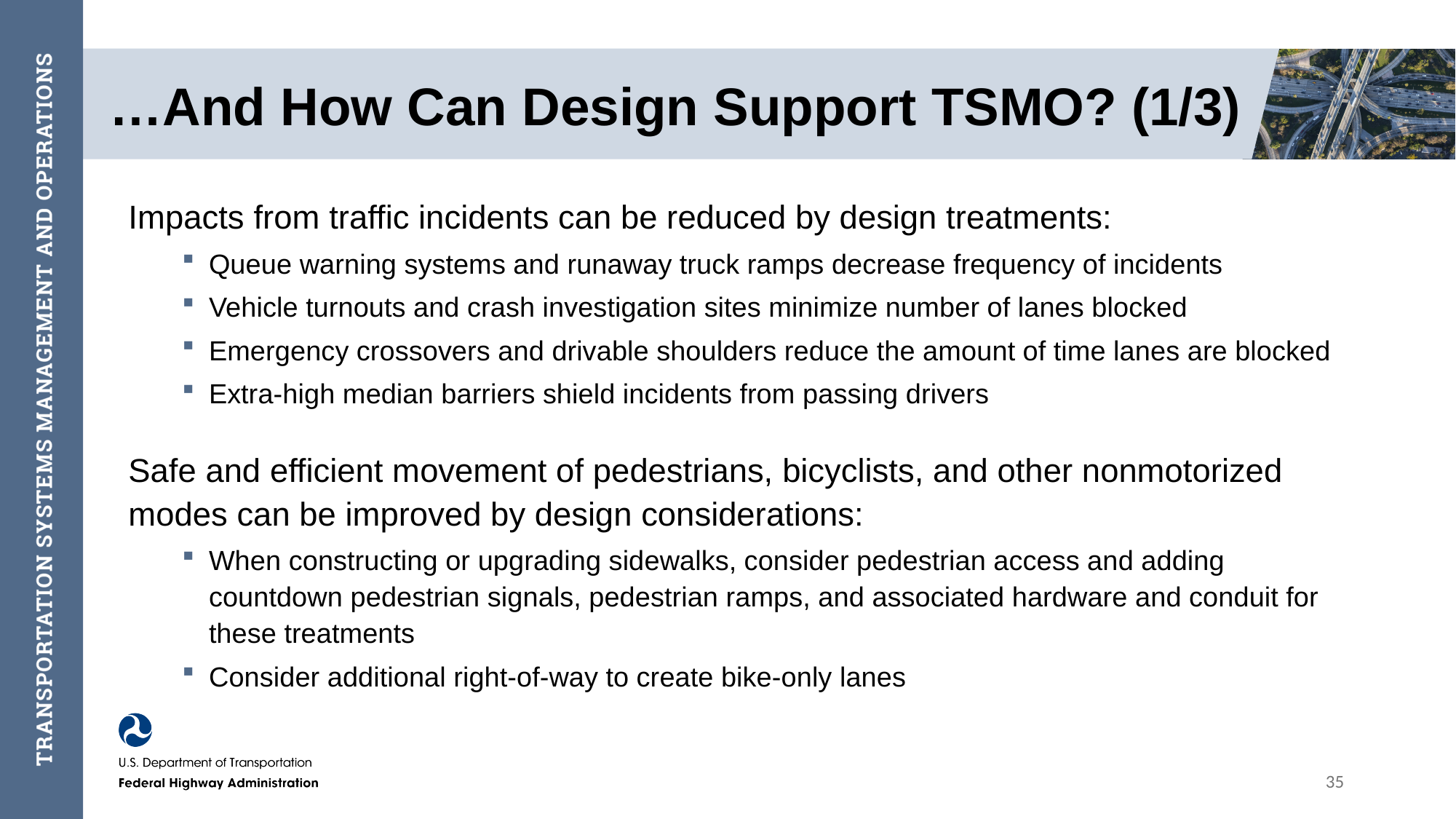

# …And How Can Design Support TSMO? (1/3)
Impacts from traffic incidents can be reduced by design treatments:
Queue warning systems and runaway truck ramps decrease frequency of incidents
Vehicle turnouts and crash investigation sites minimize number of lanes blocked
Emergency crossovers and drivable shoulders reduce the amount of time lanes are blocked
Extra-high median barriers shield incidents from passing drivers
Safe and efficient movement of pedestrians, bicyclists, and other nonmotorized modes can be improved by design considerations:
When constructing or upgrading sidewalks, consider pedestrian access and adding countdown pedestrian signals, pedestrian ramps, and associated hardware and conduit for these treatments
Consider additional right-of-way to create bike-only lanes

35